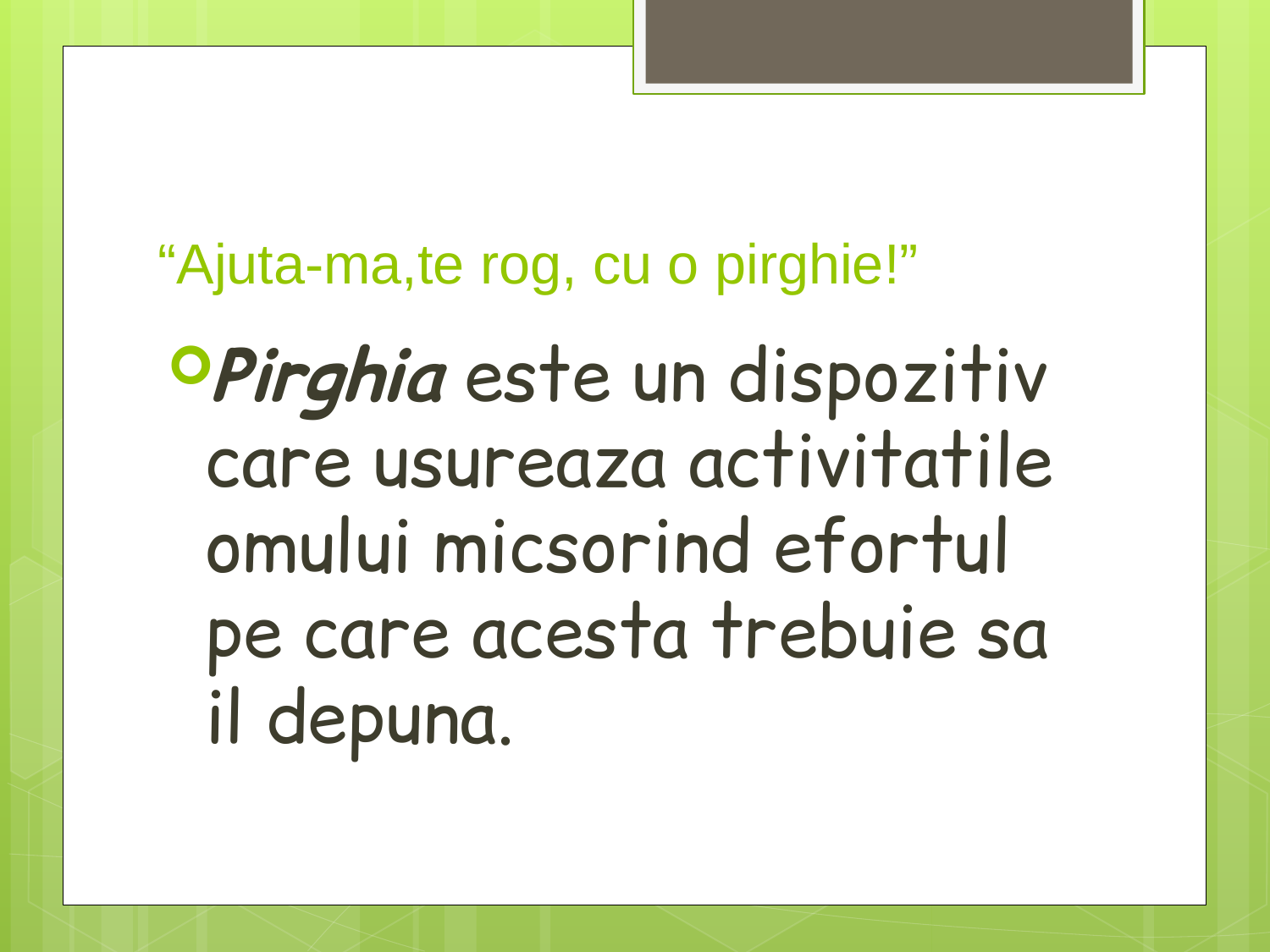

# “Ajuta-ma,te rog, cu o pirghie!”
Pirghia este un dispozitiv care usureaza activitatile omului micsorind efortul pe care acesta trebuie sa il depuna.